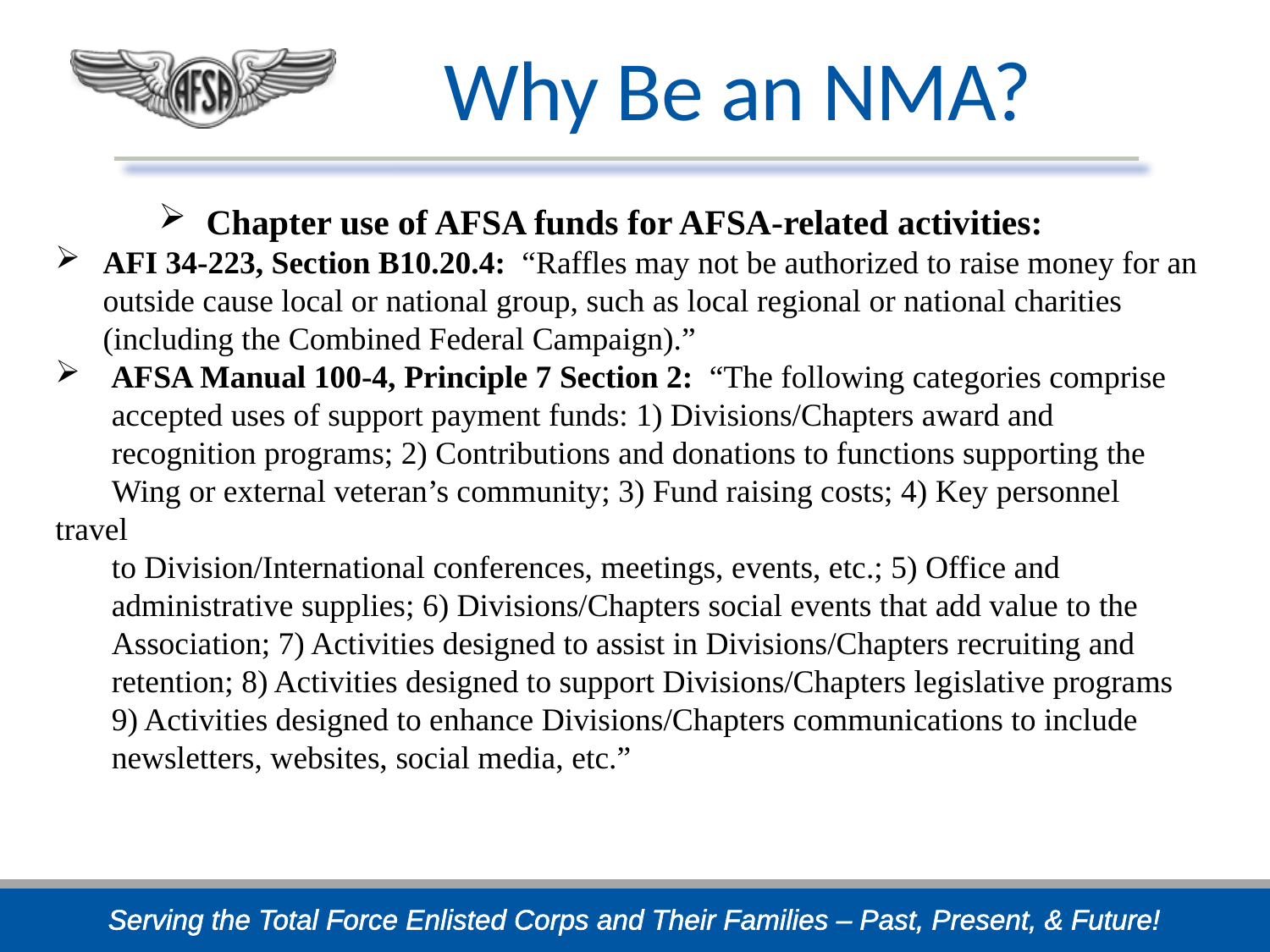

# Why Be an NMA?
Chapter use of AFSA funds for AFSA-related activities:
AFI 34-223, Section B10.20.4:  “Raffles may not be authorized to raise money for an outside cause local or national group, such as local regional or national charities (including the Combined Federal Campaign).”
 AFSA Manual 100-4, Principle 7 Section 2:  “The following categories comprise
       accepted uses of support payment funds: 1) Divisions/Chapters award and
       recognition programs; 2) Contributions and donations to functions supporting the
       Wing or external veteran’s community; 3) Fund raising costs; 4) Key personnel travel
       to Division/International conferences, meetings, events, etc.; 5) Office and
       administrative supplies; 6) Divisions/Chapters social events that add value to the
       Association; 7) Activities designed to assist in Divisions/Chapters recruiting and
       retention; 8) Activities designed to support Divisions/Chapters legislative programs
       9) Activities designed to enhance Divisions/Chapters communications to include
       newsletters, websites, social media, etc.”